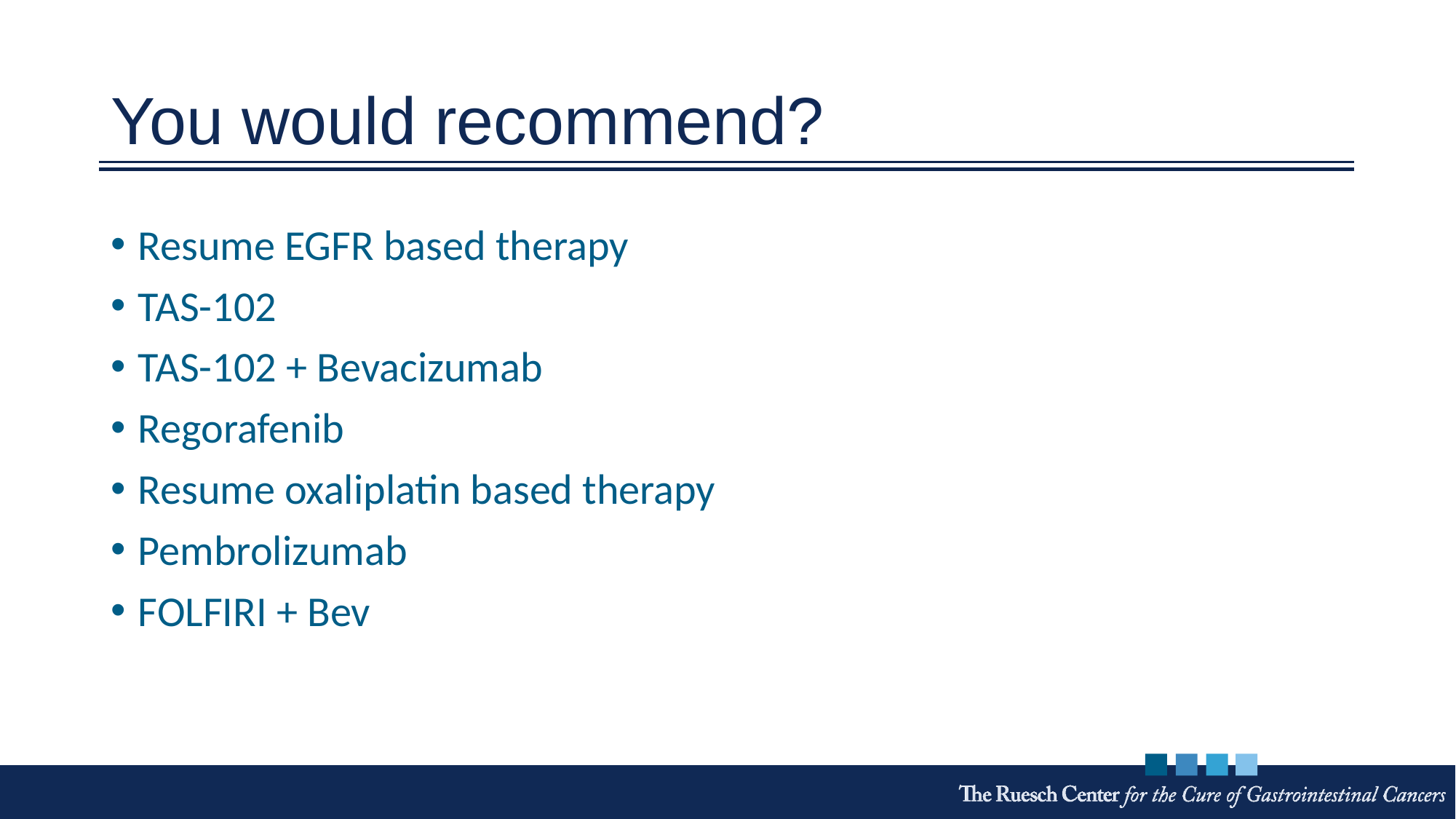

# You would recommend?
Resume EGFR based therapy
TAS-102
TAS-102 + Bevacizumab
Regorafenib
Resume oxaliplatin based therapy
Pembrolizumab
FOLFIRI + Bev